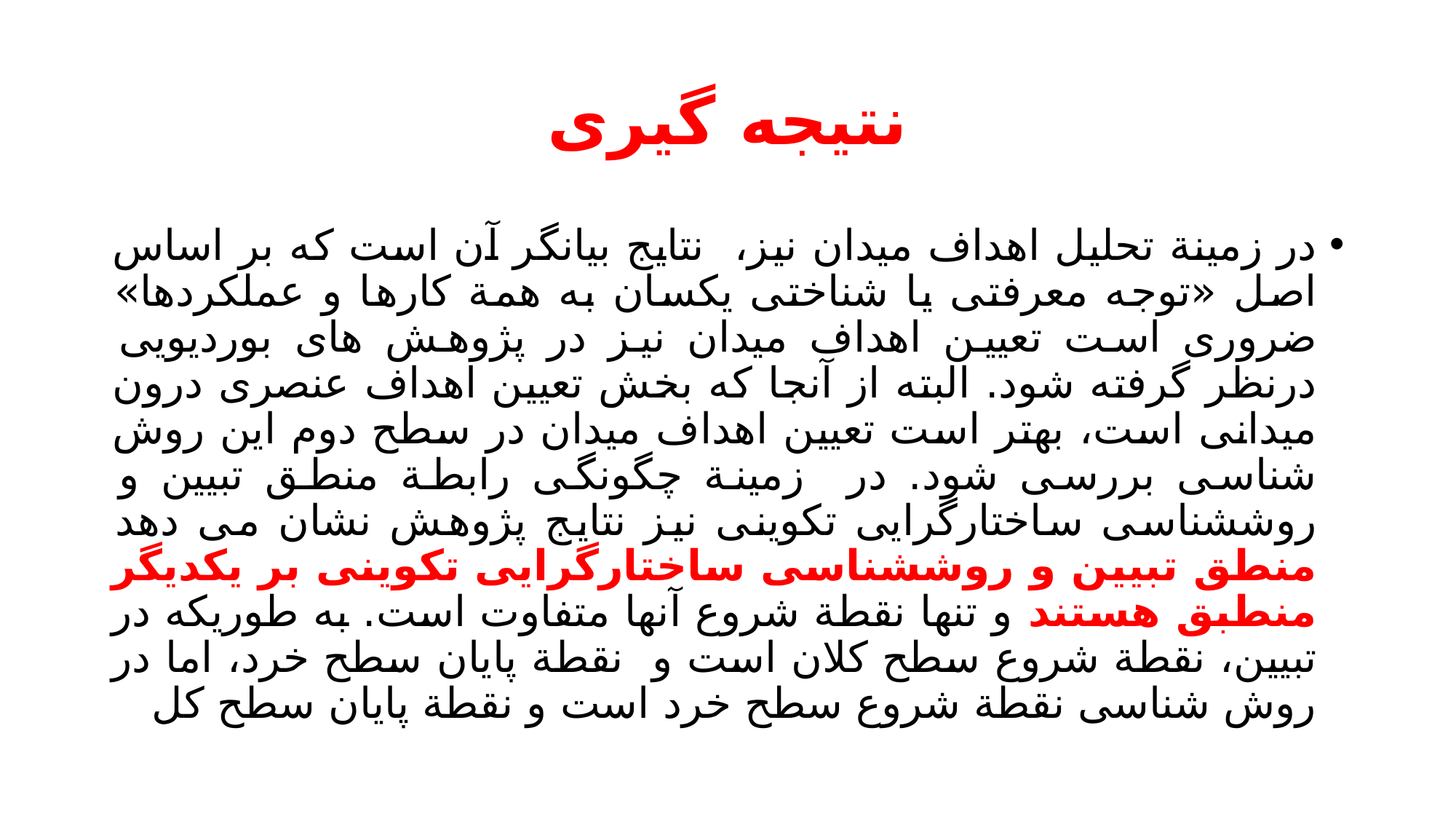

# نتیجه گیری
در زمینة تحلیل اهداف میدان نیز،  نتایج بیانگر آن است که بر اساس اصل «توجه معرفتی یا شناختی یکسان به همة کارها و عملکردها» ضروری است تعیین اهداف میدان نیز در پژوهش های بوردیویی درنظر گرفته شود. البته از آنجا که بخش تعیین اهداف عنصری درون میدانی است، بهتر است تعیین اهداف میدان در سطح دوم این روش شناسی بررسی شود. در  زمینة چگونگی رابطة منطق تبیین و روششناسی ساختارگرایی تکوینی نیز نتایج پژوهش نشان می دهد منطق تبیین و روششناسی ساختارگرایی تکوینی بر یکدیگر منطبق هستند و تنها نقطة شروع آنها متفاوت است. به طوریکه در تبیین، نقطة شروع سطح کلان است و  نقطة پایان سطح خرد، اما در روش شناسی نقطة شروع سطح خرد است و نقطة پایان سطح کل